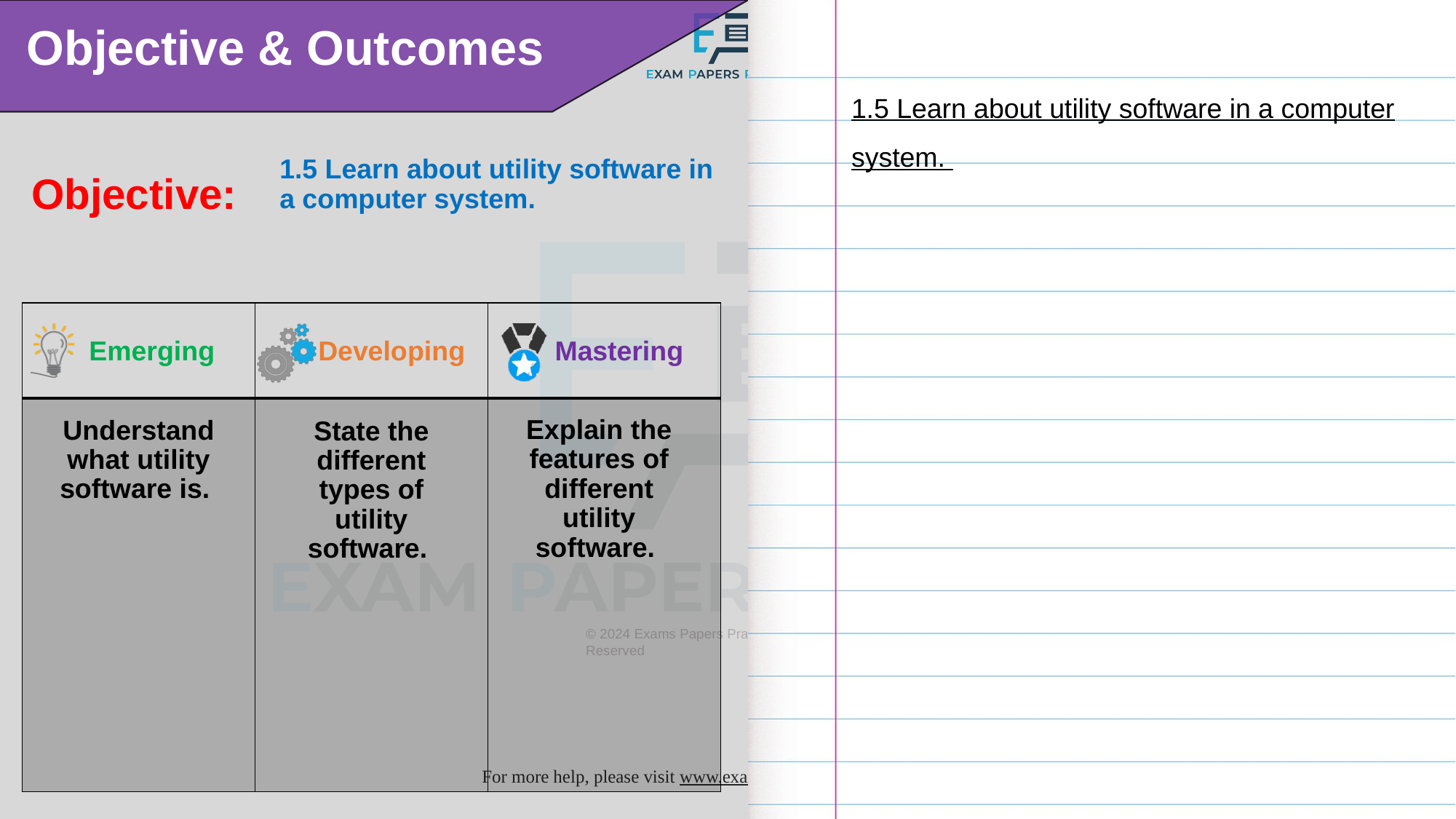

1.5 Learn about utility software in a computer system.
1.5 Learn about utility software in a computer system.
Explain the features of different utility software.
Understand what utility software is.
State the different types of utility software.